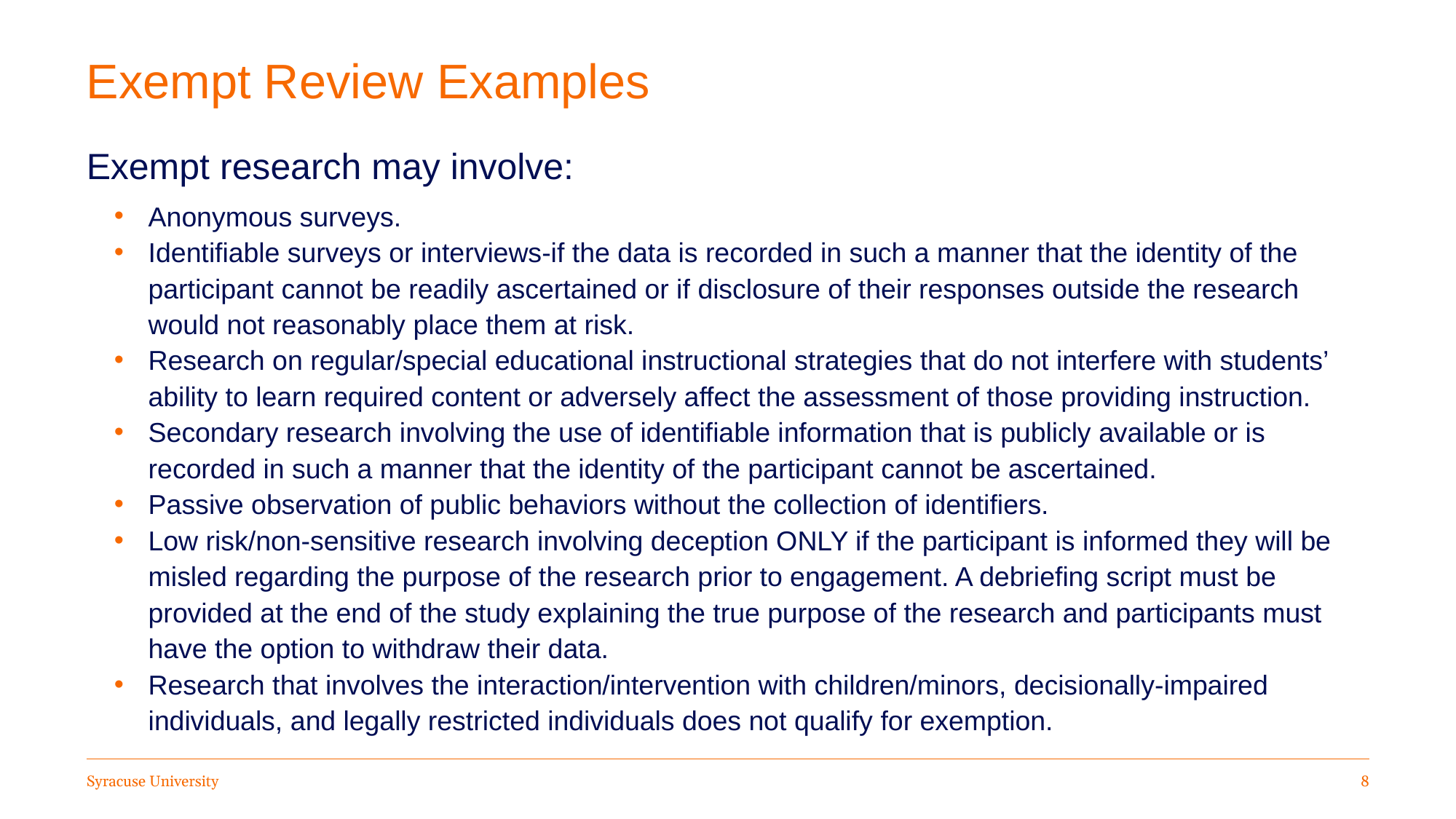

# Exempt Review Examples
Exempt research may involve:
Anonymous surveys.
Identifiable surveys or interviews-if the data is recorded in such a manner that the identity of the participant cannot be readily ascertained or if disclosure of their responses outside the research would not reasonably place them at risk.
Research on regular/special educational instructional strategies that do not interfere with students’ ability to learn required content or adversely affect the assessment of those providing instruction.
Secondary research involving the use of identifiable information that is publicly available or is recorded in such a manner that the identity of the participant cannot be ascertained.
Passive observation of public behaviors without the collection of identifiers.
Low risk/non-sensitive research involving deception ONLY if the participant is informed they will be misled regarding the purpose of the research prior to engagement. A debriefing script must be provided at the end of the study explaining the true purpose of the research and participants must have the option to withdraw their data.
Research that involves the interaction/intervention with children/minors, decisionally-impaired individuals, and legally restricted individuals does not qualify for exemption.